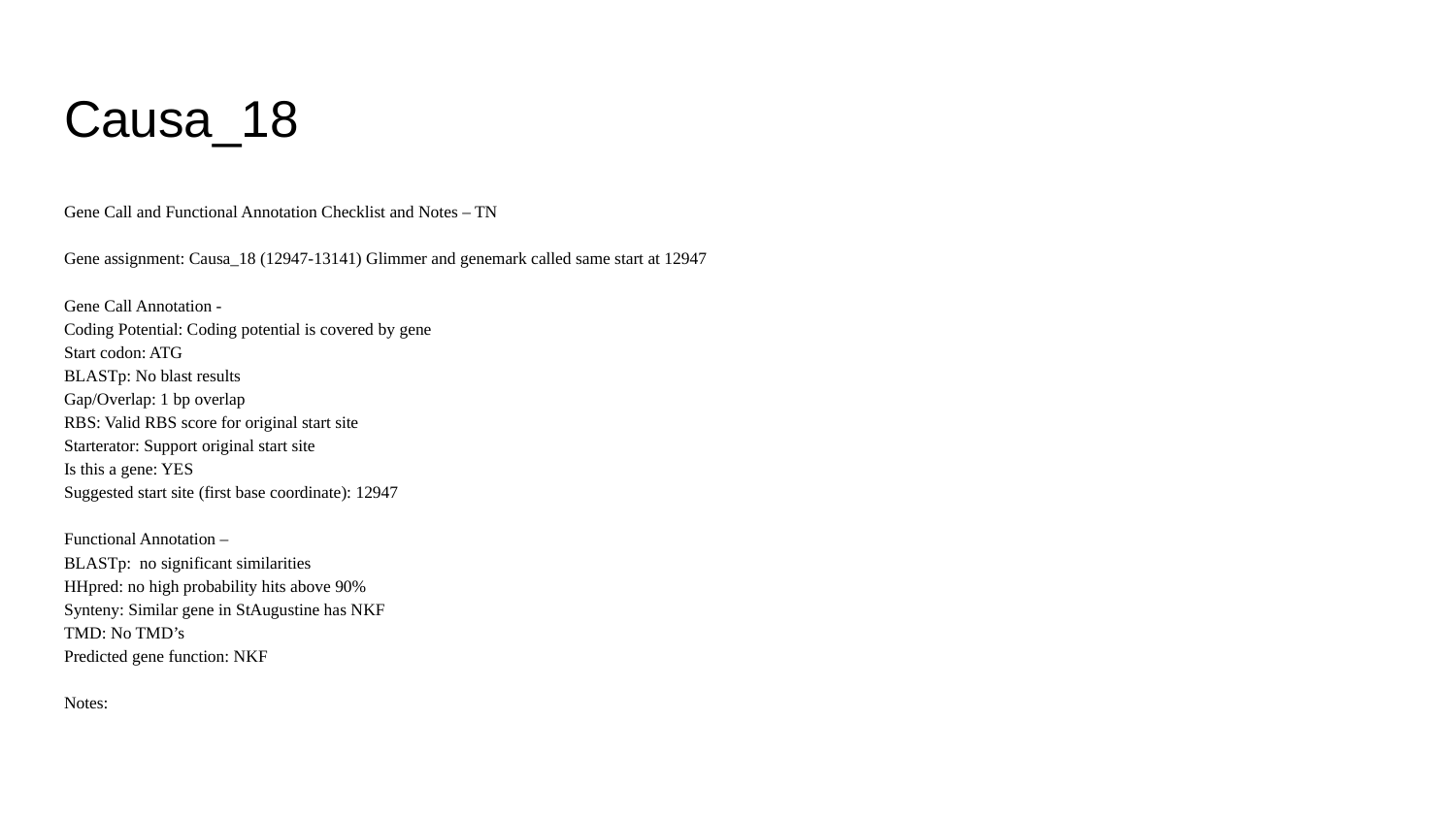

# Causa_18
Gene Call and Functional Annotation Checklist and Notes – TN

Gene assignment: Causa_18 (12947-13141) Glimmer and genemark called same start at 12947

Gene Call Annotation -
Coding Potential: Coding potential is covered by gene
Start codon: ATG
BLASTp: No blast results
Gap/Overlap: 1 bp overlap
RBS: Valid RBS score for original start site
Starterator: Support original start site
Is this a gene: YES
Suggested start site (first base coordinate): 12947

Functional Annotation –
BLASTp:  no significant similarities
HHpred: no high probability hits above 90%
Synteny: Similar gene in StAugustine has NKF
TMD: No TMD’s
Predicted gene function: NKF

Notes: